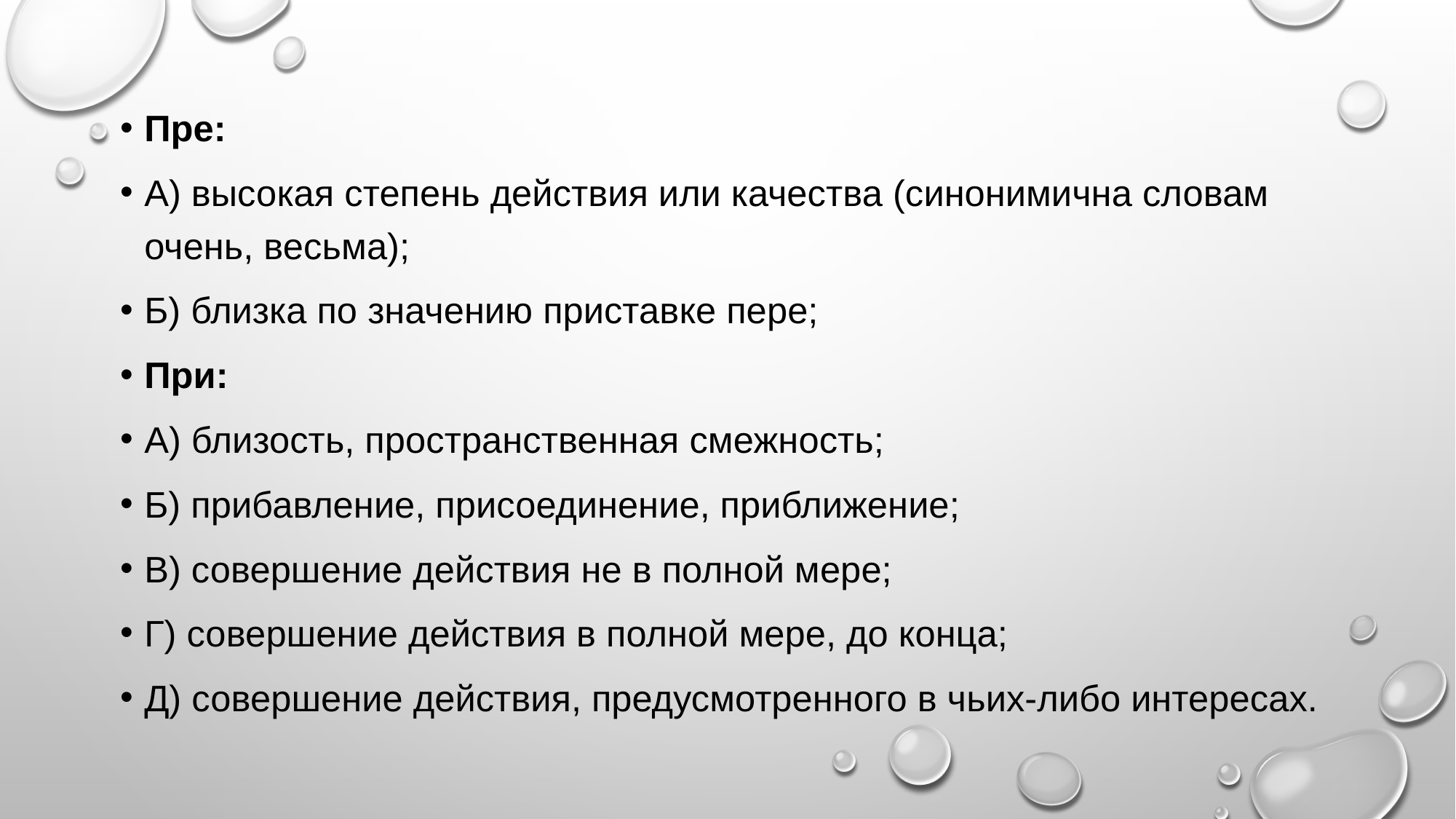

Пре:
А) высокая степень действия или качества (синонимична словам очень, весьма);
Б) близка по значению приставке пере;
При:
А) близость, пространственная смежность;
Б) прибавление, присоединение, приближение;
В) совершение действия не в полной мере;
Г) совершение действия в полной мере, до конца;
Д) совершение действия, предусмотренного в чьих-либо интересах.